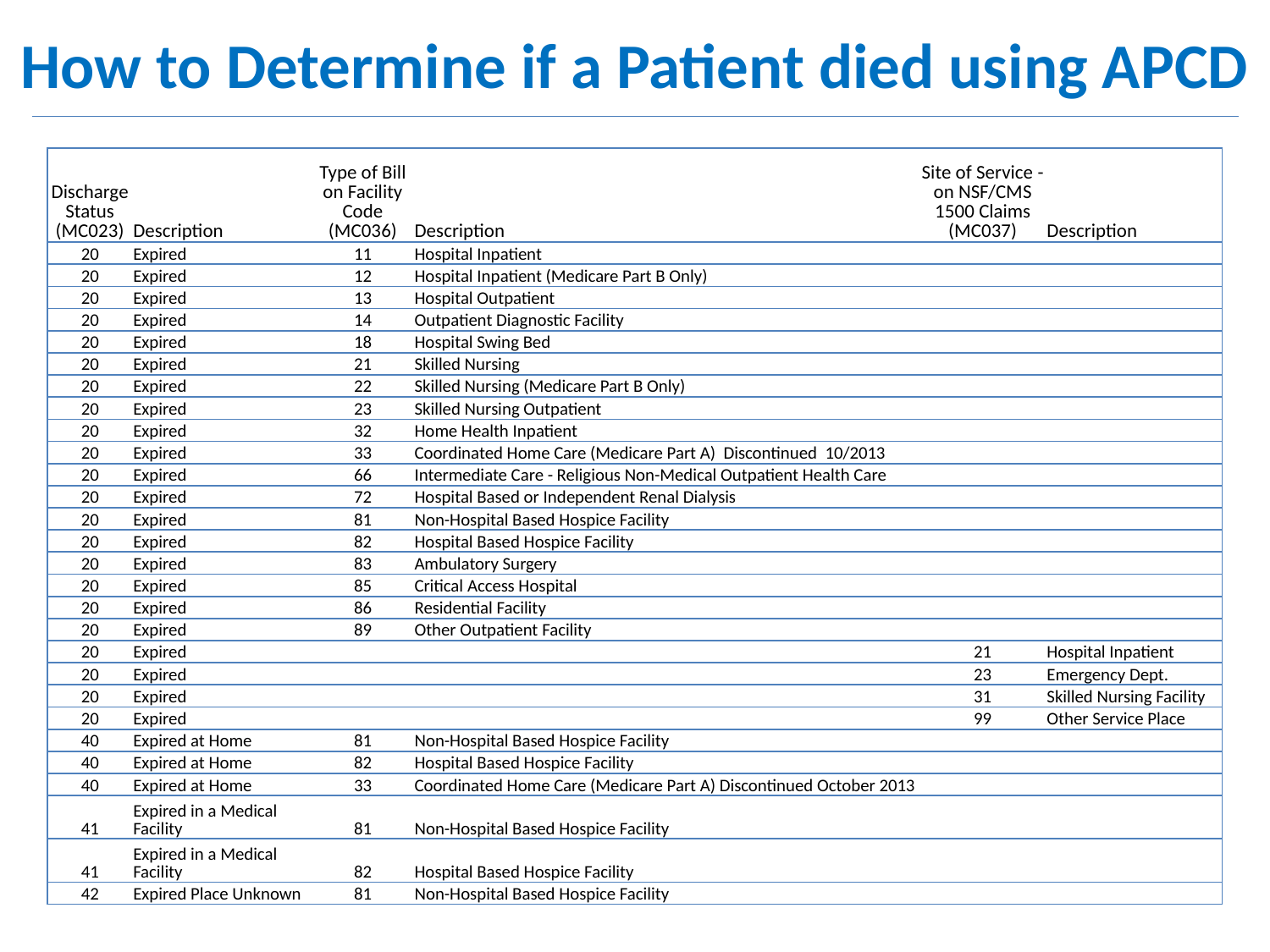

# How to Determine if a Patient died using APCD
| Discharge Status (MC023) | Description | Type of Bill on Facility Code (MC036) | Description | Site of Service -on NSF/CMS 1500 Claims (MC037) | Description |
| --- | --- | --- | --- | --- | --- |
| 20 | Expired | 11 | Hospital Inpatient |  |  |
| 20 | Expired | 12 | Hospital Inpatient (Medicare Part B Only) |  |  |
| 20 | Expired | 13 | Hospital Outpatient |  |  |
| 20 | Expired | 14 | Outpatient Diagnostic Facility |  |  |
| 20 | Expired | 18 | Hospital Swing Bed |  |  |
| 20 | Expired | 21 | Skilled Nursing |  |  |
| 20 | Expired | 22 | Skilled Nursing (Medicare Part B Only) |  |  |
| 20 | Expired | 23 | Skilled Nursing Outpatient |  |  |
| 20 | Expired | 32 | Home Health Inpatient |  |  |
| 20 | Expired | 33 | Coordinated Home Care (Medicare Part A) Discontinued 10/2013 |  |  |
| 20 | Expired | 66 | Intermediate Care - Religious Non-Medical Outpatient Health Care |  |  |
| 20 | Expired | 72 | Hospital Based or Independent Renal Dialysis |  |  |
| 20 | Expired | 81 | Non-Hospital Based Hospice Facility |  |  |
| 20 | Expired | 82 | Hospital Based Hospice Facility |  |  |
| 20 | Expired | 83 | Ambulatory Surgery |  |  |
| 20 | Expired | 85 | Critical Access Hospital |  |  |
| 20 | Expired | 86 | Residential Facility |  |  |
| 20 | Expired | 89 | Other Outpatient Facility |  |  |
| 20 | Expired |  |  | 21 | Hospital Inpatient |
| 20 | Expired |  |  | 23 | Emergency Dept. |
| 20 | Expired |  |  | 31 | Skilled Nursing Facility |
| 20 | Expired |  |  | 99 | Other Service Place |
| 40 | Expired at Home | 81 | Non-Hospital Based Hospice Facility |  |  |
| 40 | Expired at Home | 82 | Hospital Based Hospice Facility |  |  |
| 40 | Expired at Home | 33 | Coordinated Home Care (Medicare Part A) Discontinued October 2013 |  |  |
| 41 | Expired in a Medical Facility | 81 | Non-Hospital Based Hospice Facility |  |  |
| 41 | Expired in a Medical Facility | 82 | Hospital Based Hospice Facility |  |  |
| 42 | Expired Place Unknown | 81 | Non-Hospital Based Hospice Facility |  |  |